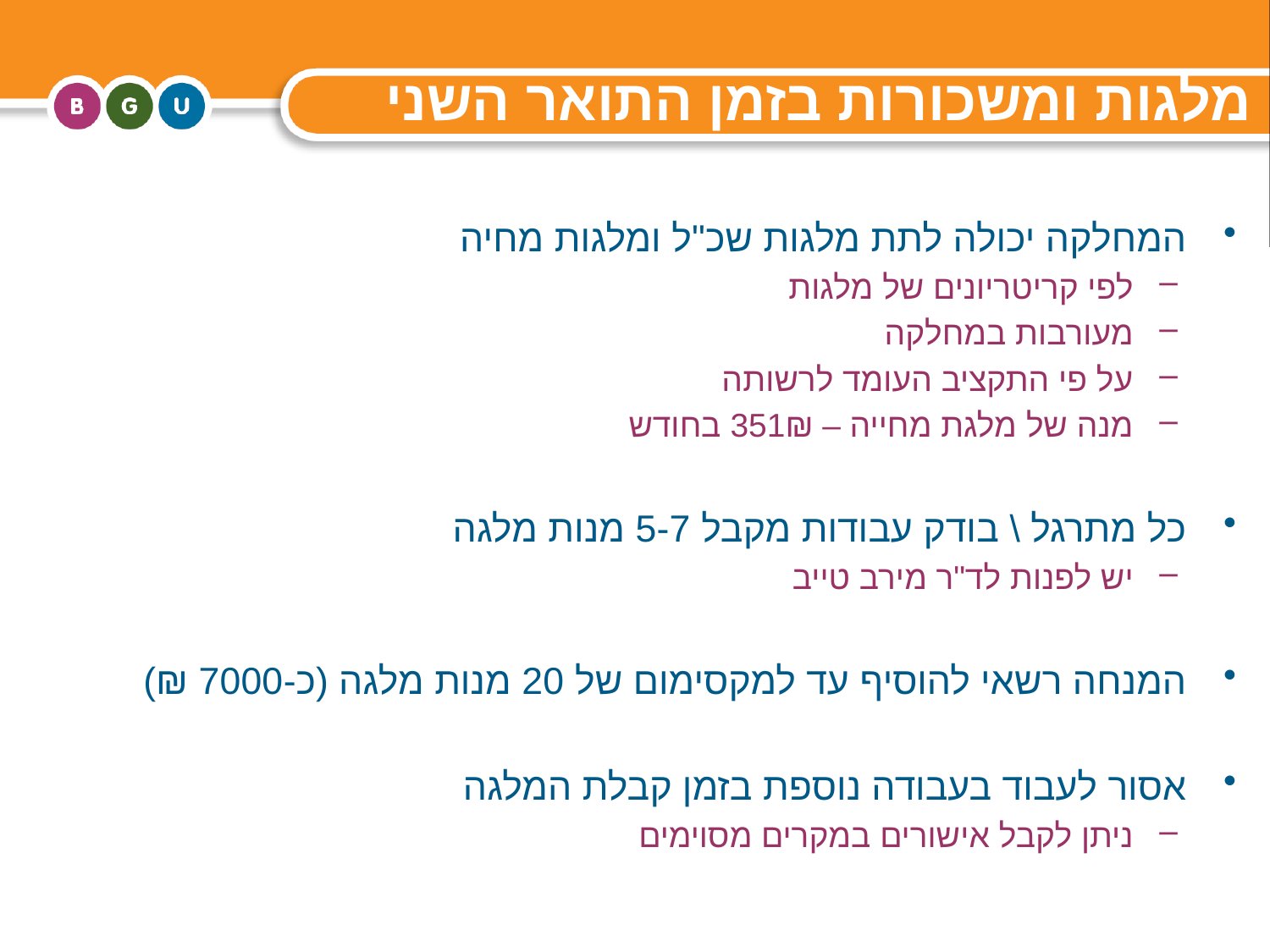

# מלגות ומשכורות בזמן התואר השני
המחלקה יכולה לתת מלגות שכ"ל ומלגות מחיה
לפי קריטריונים של מלגות
מעורבות במחלקה
על פי התקציב העומד לרשותה
מנה של מלגת מחייה – 351₪ בחודש

כל מתרגל \ בודק עבודות מקבל 5-7 מנות מלגה
יש לפנות לד"ר מירב טייב

המנחה רשאי להוסיף עד למקסימום של 20 מנות מלגה (כ-7000 ₪)

אסור לעבוד בעבודה נוספת בזמן קבלת המלגה
ניתן לקבל אישורים במקרים מסוימים